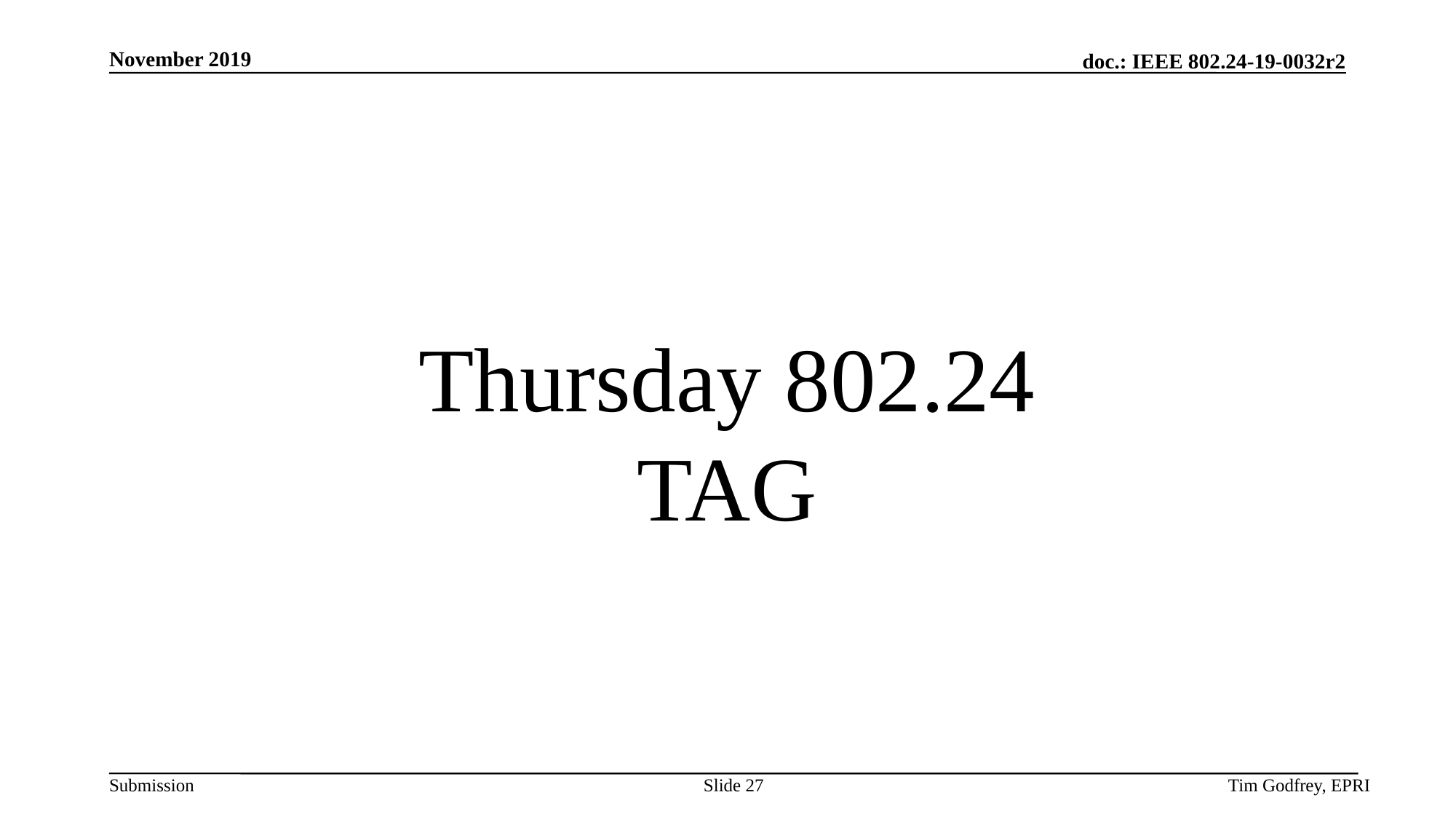

# Thursday 802.24 TAG
Slide 27
Tim Godfrey, EPRI